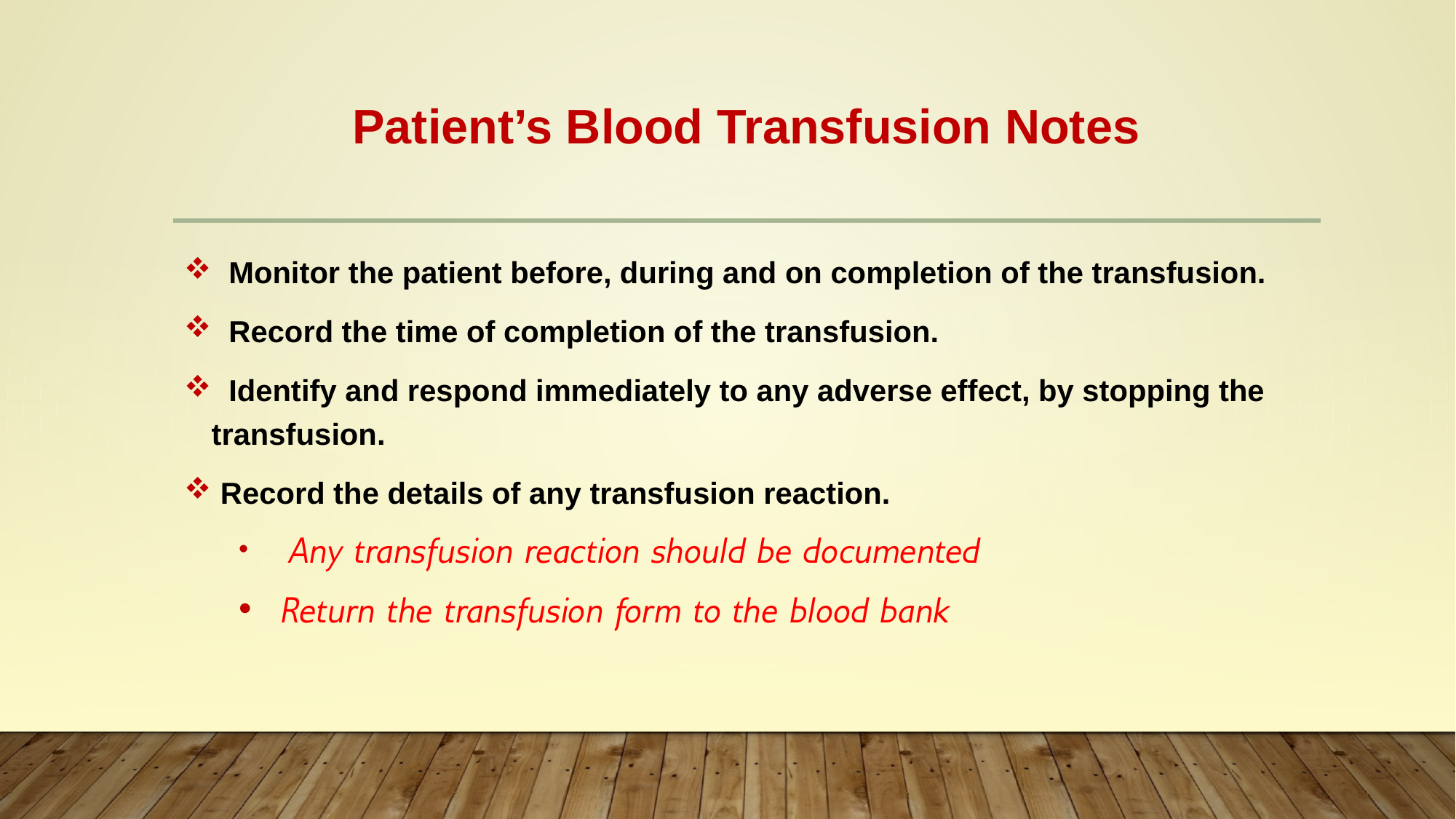

# Patient’s Blood Transfusion Notes
  Monitor the patient before, during and on completion of the transfusion.
  Record the time of completion of the transfusion.
  Identify and respond immediately to any adverse effect, by stopping the transfusion.
 Record the details of any transfusion reaction.
 Any transfusion reaction should be documented
Return the transfusion form to the blood bank